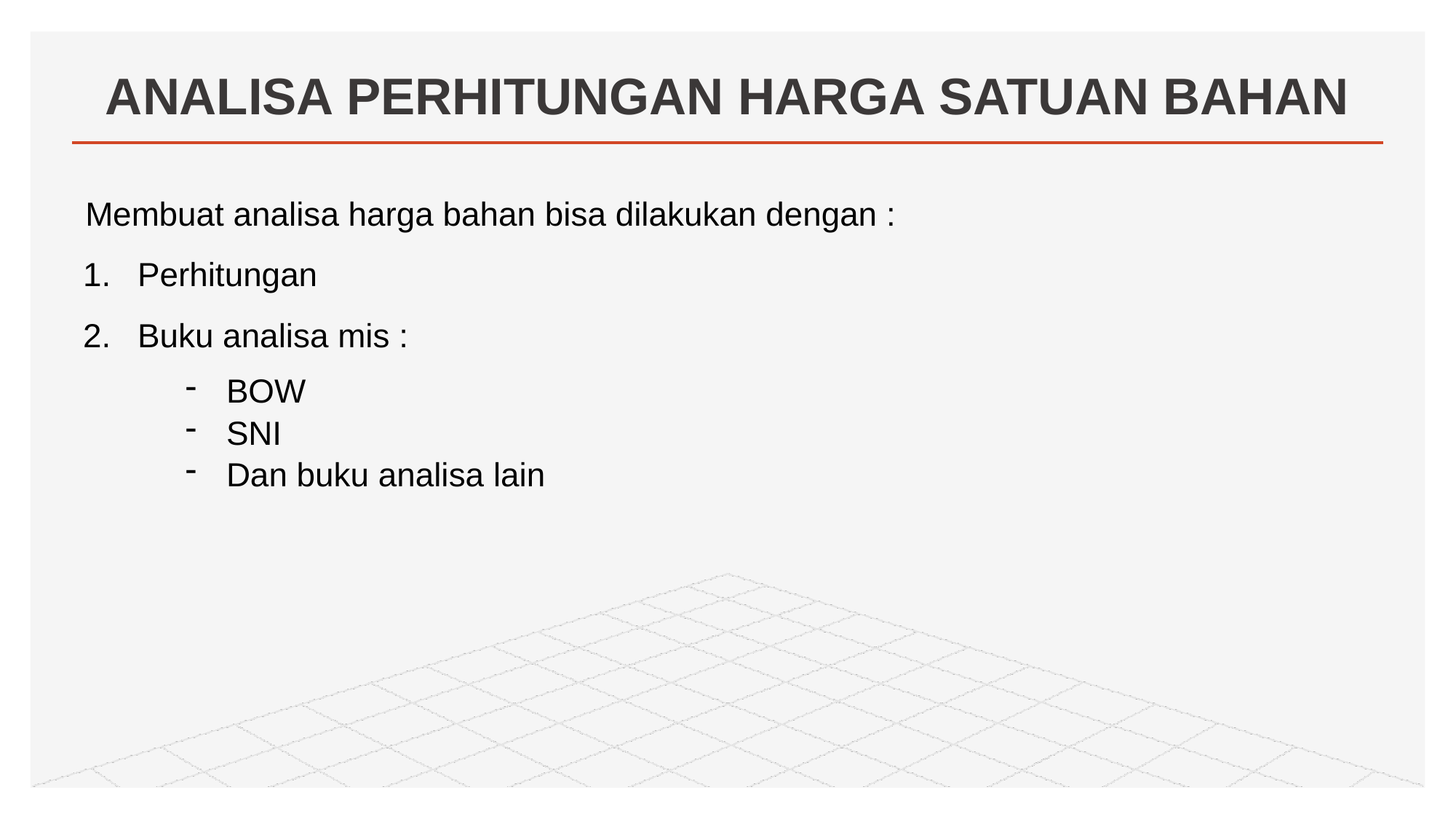

# ANALISA PERHITUNGAN HARGA SATUAN BAHAN
Membuat analisa harga bahan bisa dilakukan dengan :
Perhitungan
Buku analisa mis :
BOW
SNI
Dan buku analisa lain